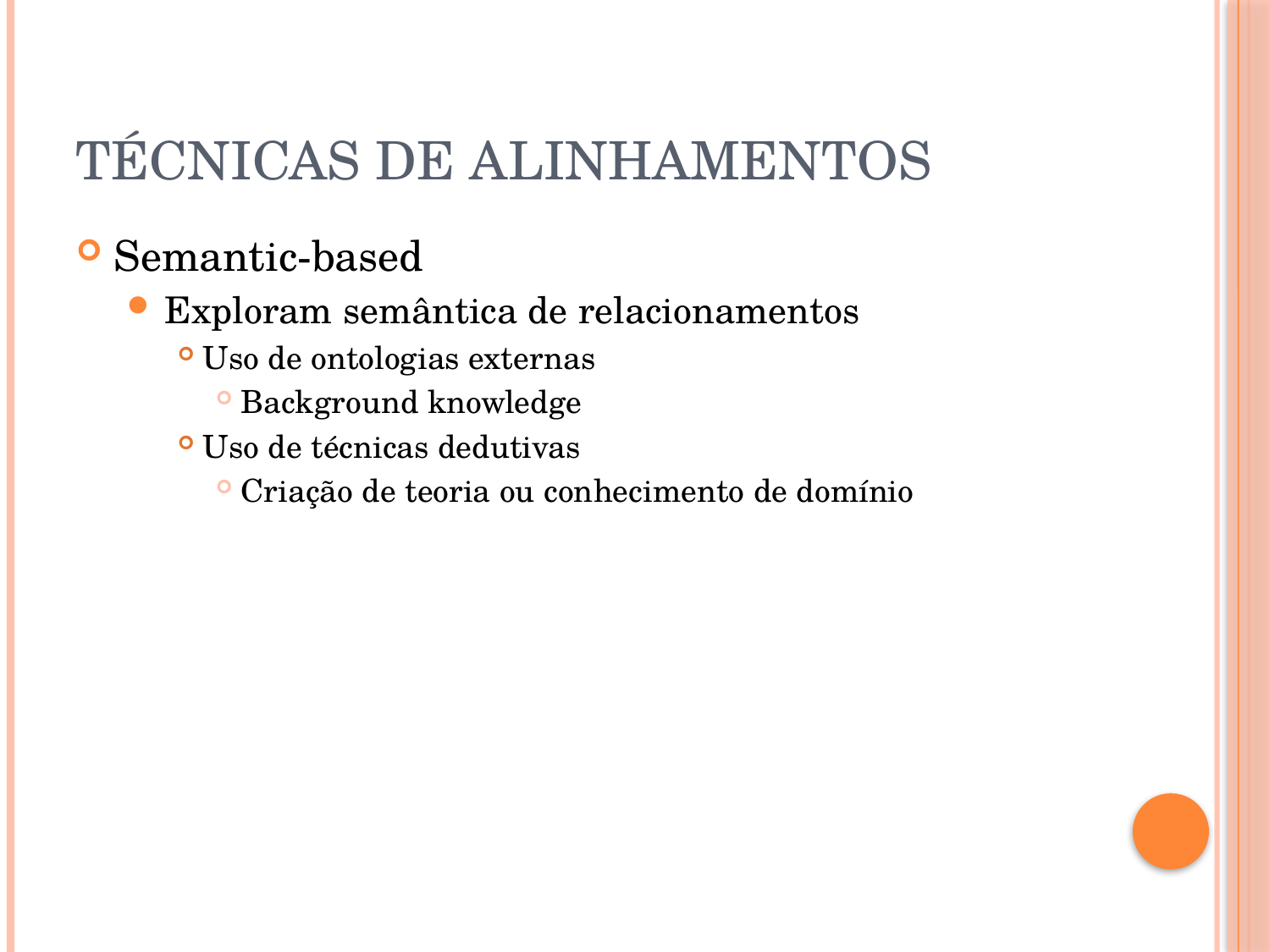

# Técnicas de alinhamentos
Semantic-based
Exploram semântica de relacionamentos
Uso de ontologias externas
Background knowledge
Uso de técnicas dedutivas
Criação de teoria ou conhecimento de domínio